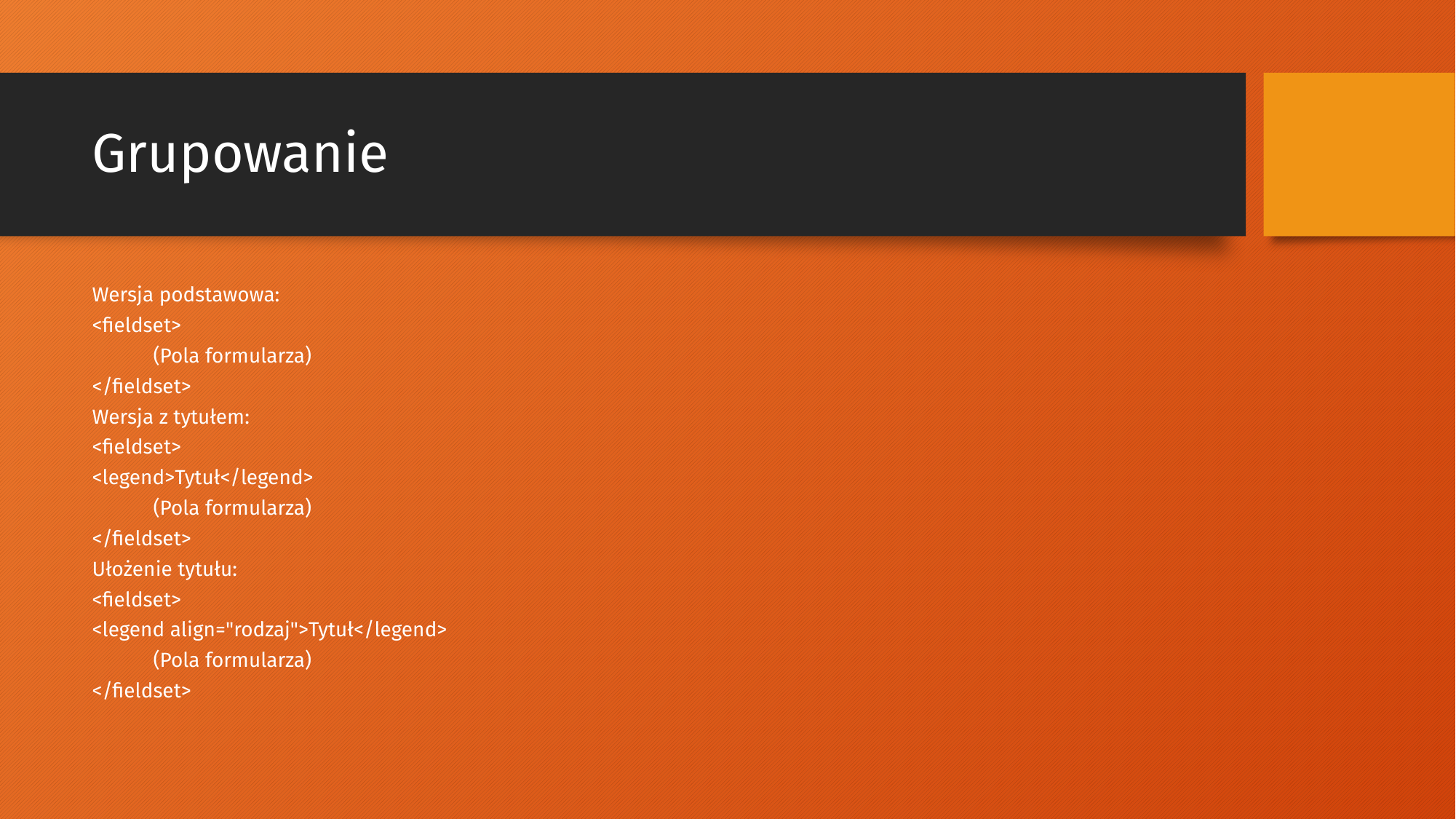

# Grupowanie
Wersja podstawowa:
<fieldset>
	(Pola formularza)
</fieldset>
Wersja z tytułem:
<fieldset>
<legend>Tytuł</legend>
	(Pola formularza)
</fieldset>
Ułożenie tytułu:
<fieldset>
<legend align="rodzaj">Tytuł</legend>
	(Pola formularza)
</fieldset>